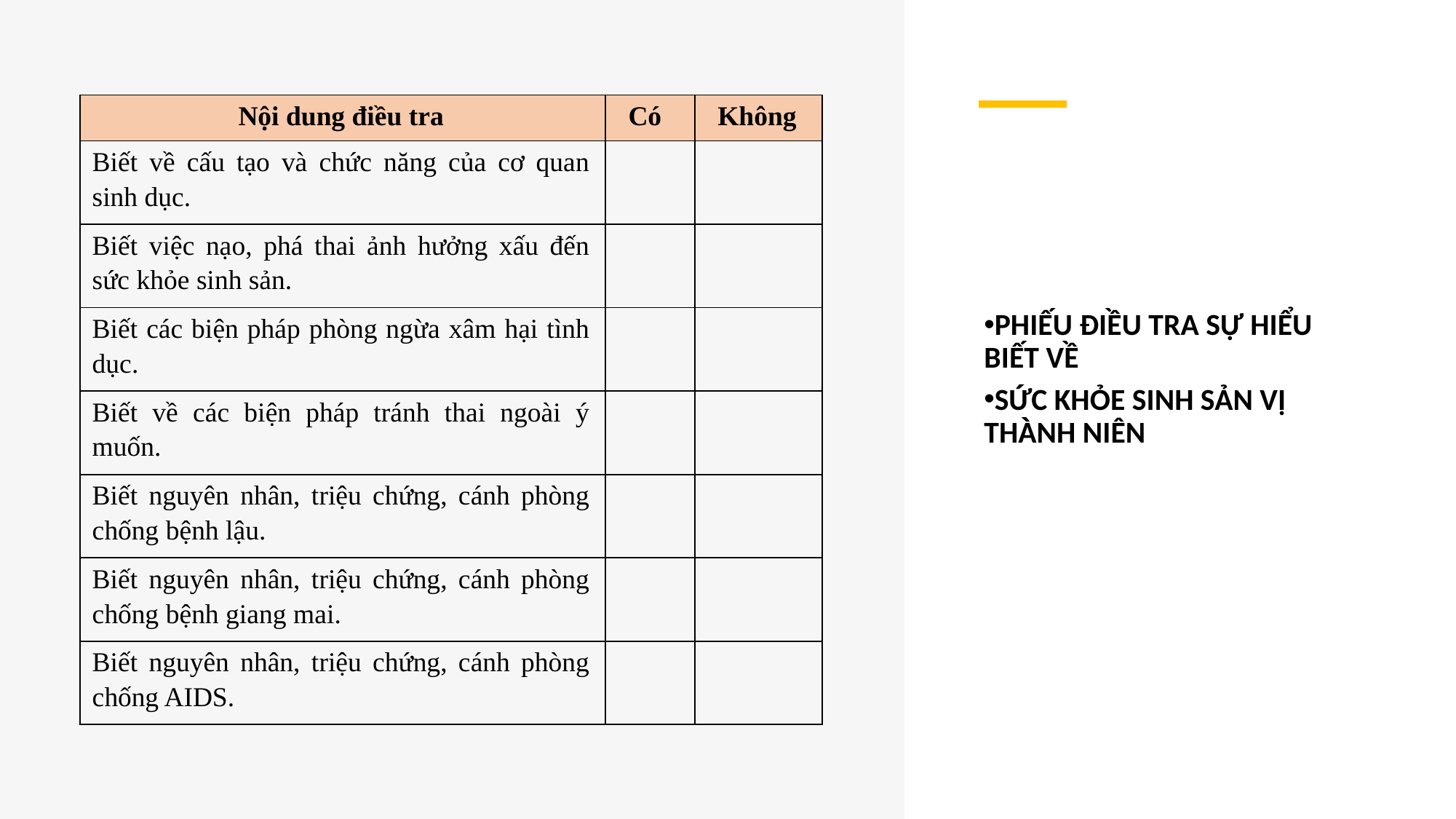

| Nội dung điều tra | Có | Không |
| --- | --- | --- |
| Biết về cấu tạo và chức năng của cơ quan sinh dục. |  |  |
| Biết việc nạo, phá thai ảnh hưởng xấu đến sức khỏe sinh sản. |  |  |
| Biết các biện pháp phòng ngừa xâm hại tình dục. |  |  |
| Biết về các biện pháp tránh thai ngoài ý muốn. |  |  |
| Biết nguyên nhân, triệu chứng, cánh phòng chống bệnh lậu. |  |  |
| Biết nguyên nhân, triệu chứng, cánh phòng chống bệnh giang mai. |  |  |
| Biết nguyên nhân, triệu chứng, cánh phòng chống AIDS. |  |  |
PHIẾU ĐIỀU TRA SỰ HIỂU BIẾT VỀ
SỨC KHỎE SINH SẢN VỊ THÀNH NIÊN